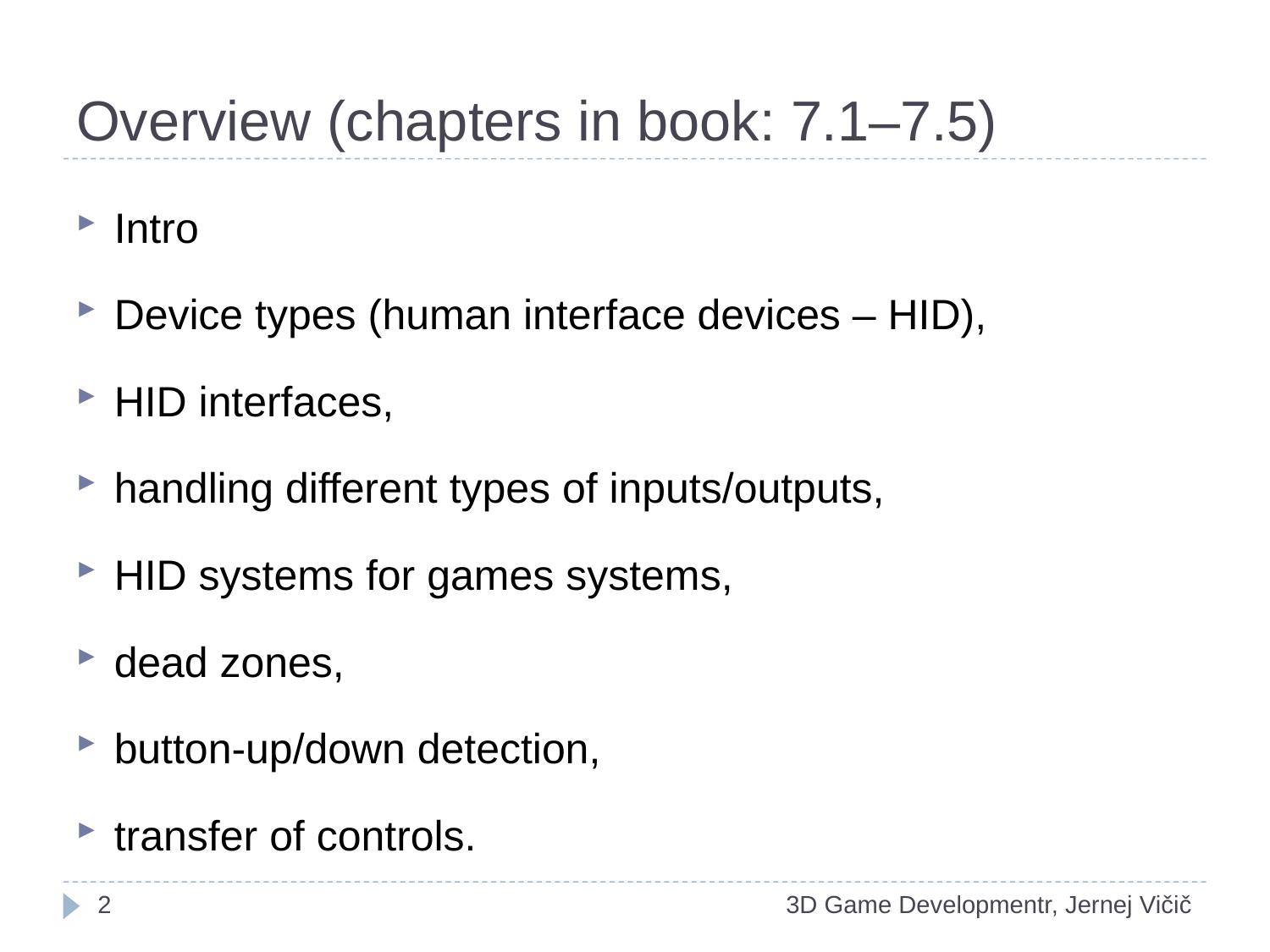

# Overview (chapters in book: 7.1–7.5)
Intro
Device types (human interface devices – HID),
HID interfaces,
handling different types of inputs/outputs,
HID systems for games systems,
dead zones,
button-up/down detection,
transfer of controls.
2
3D Game Developmentr, Jernej Vičič